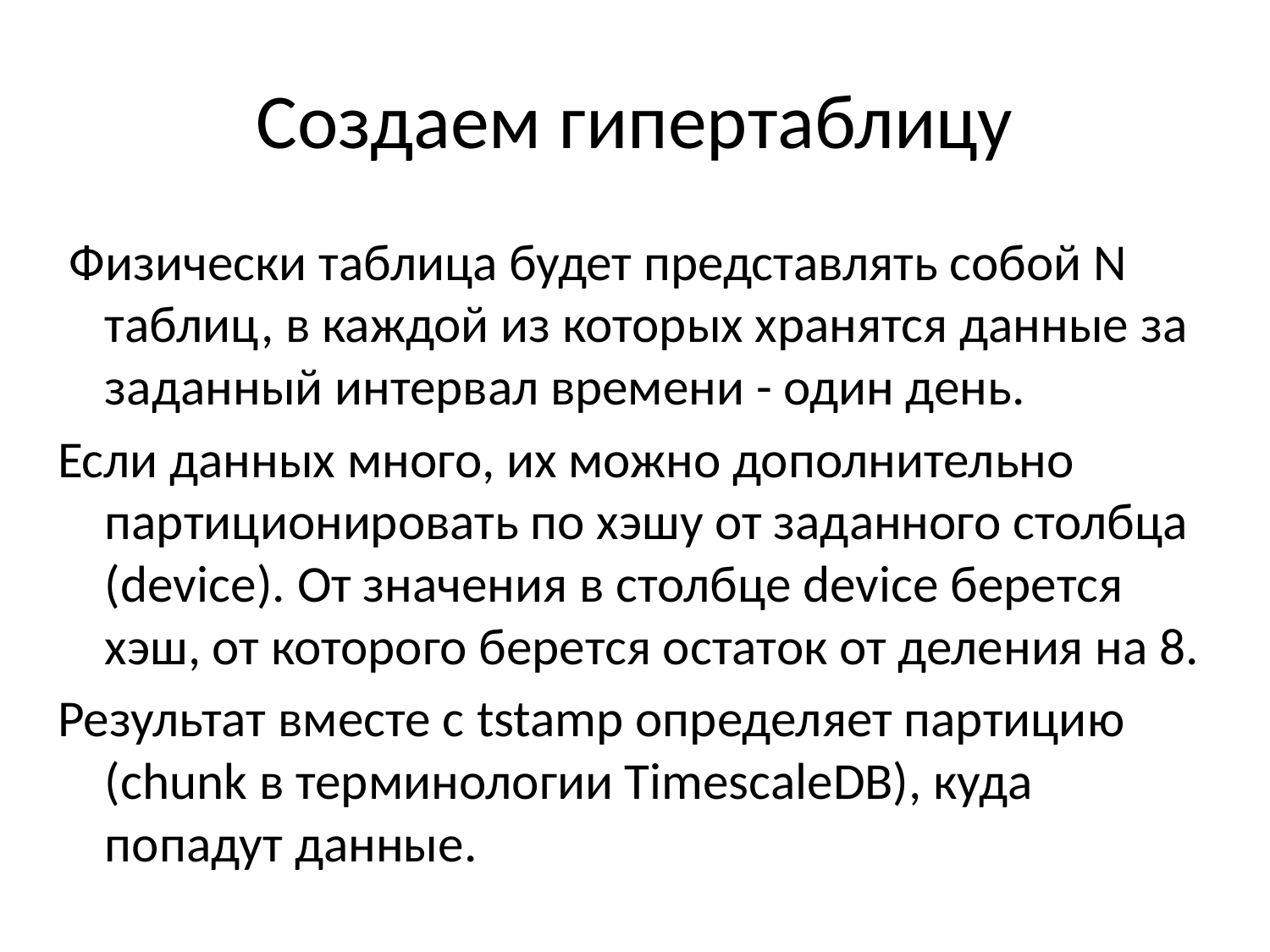

# Создаем гипертаблицу
 Физически таблица будет представлять собой N таблиц, в каждой из которых хранятся данные за заданный интервал времени - один день.
Если данных много, их можно дополнительно партиционировать по хэшу от заданного столбца (device). От значения в столбце device берется хэш, от которого берется остаток от деления на 8.
Результат вместе с tstamp определяет партицию (chunk в терминологии TimescaleDB), куда попадут данные.